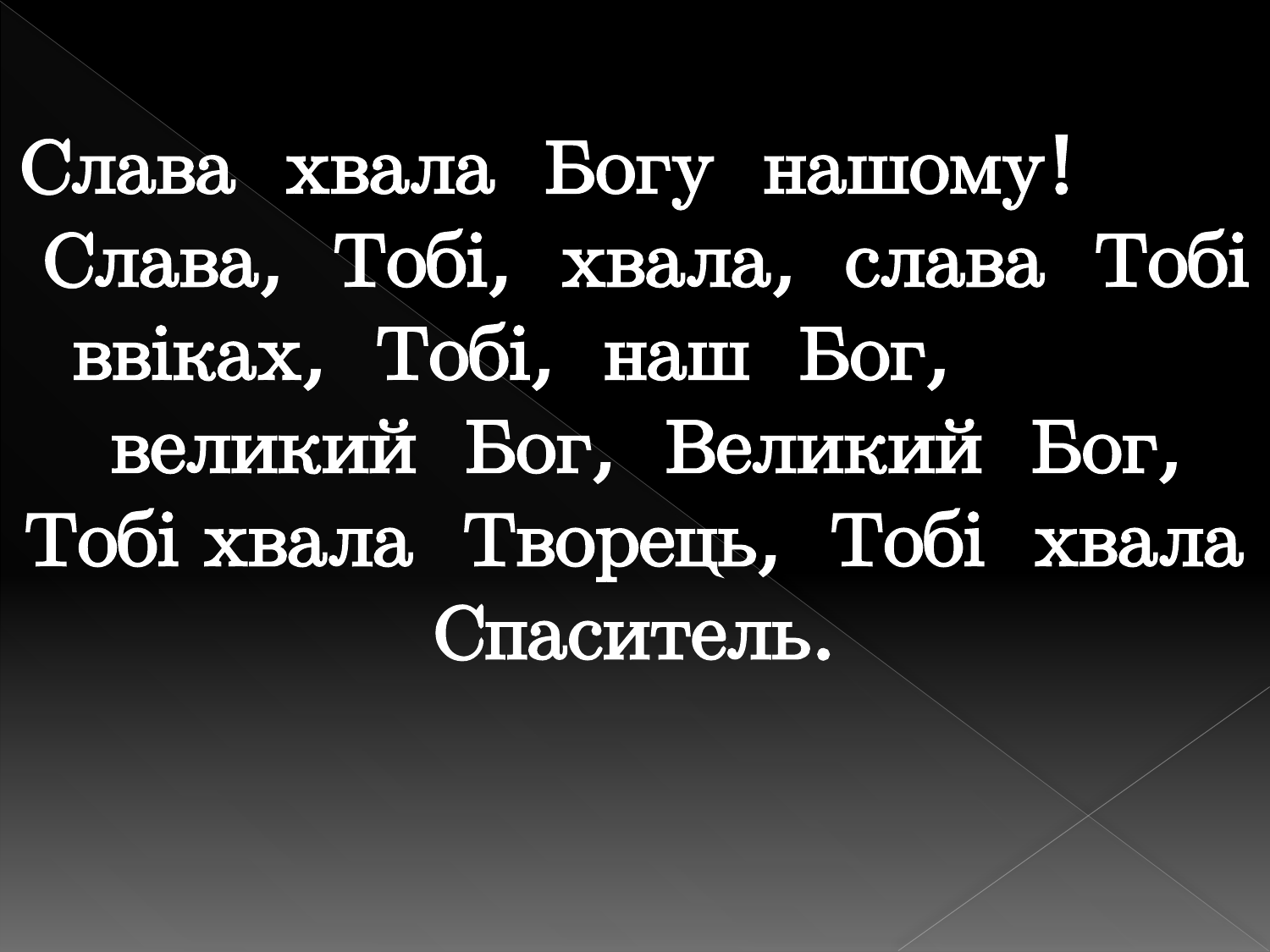

Слава  хвала  Богу  нашому!         Слава,  Тобі,  хвала,  слава  Тобі   ввіках,  Тобі,  наш  Бог,               великий  Бог,  Великий  Бог,  Тобі хвала  Творець,  Тобі  хвала Спаситель.